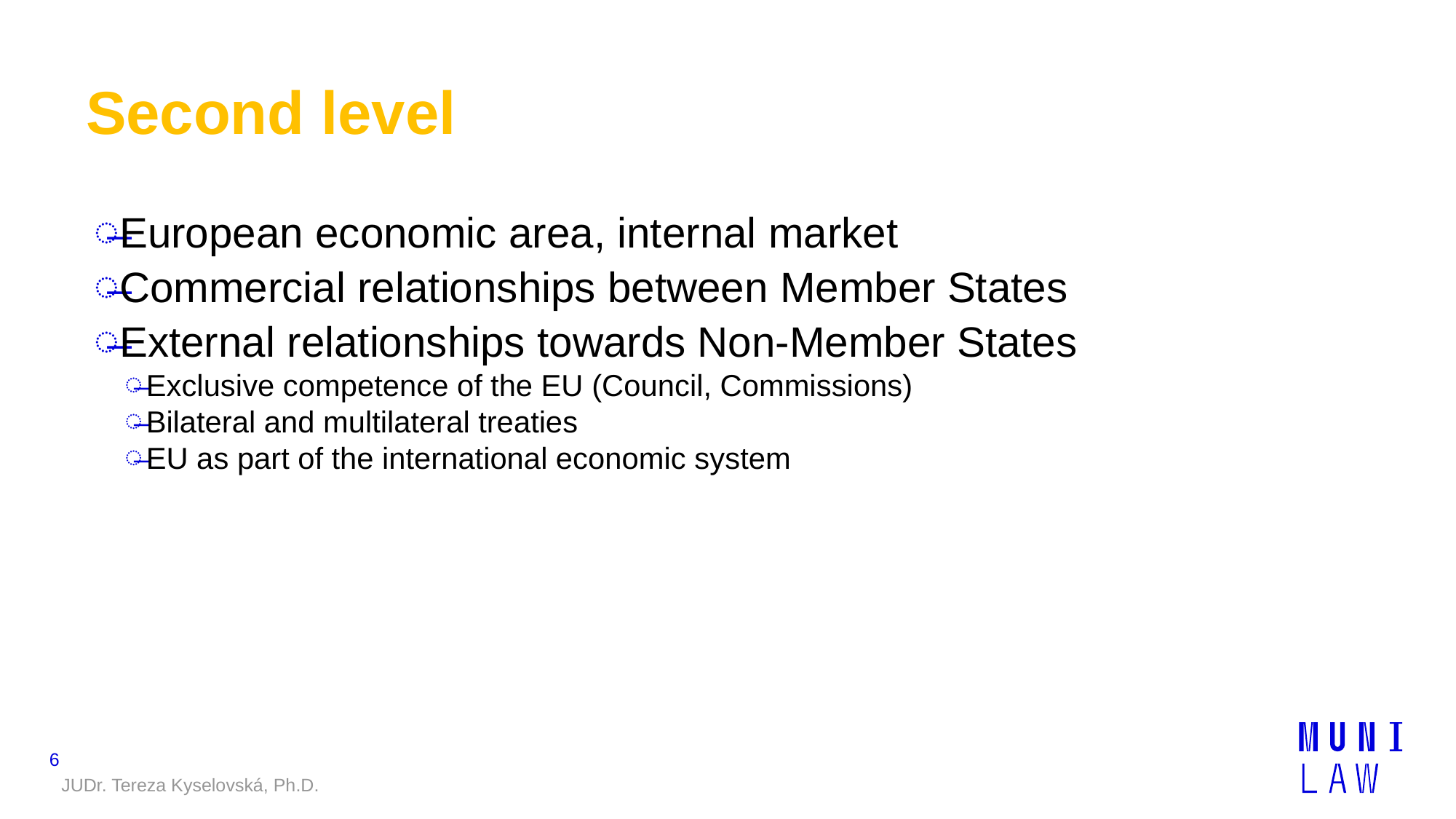

# Second level
European economic area, internal market
Commercial relationships between Member States
External relationships towards Non-Member States
Exclusive competence of the EU (Council, Commissions)
Bilateral and multilateral treaties
EU as part of the international economic system
6
JUDr. Tereza Kyselovská, Ph.D.